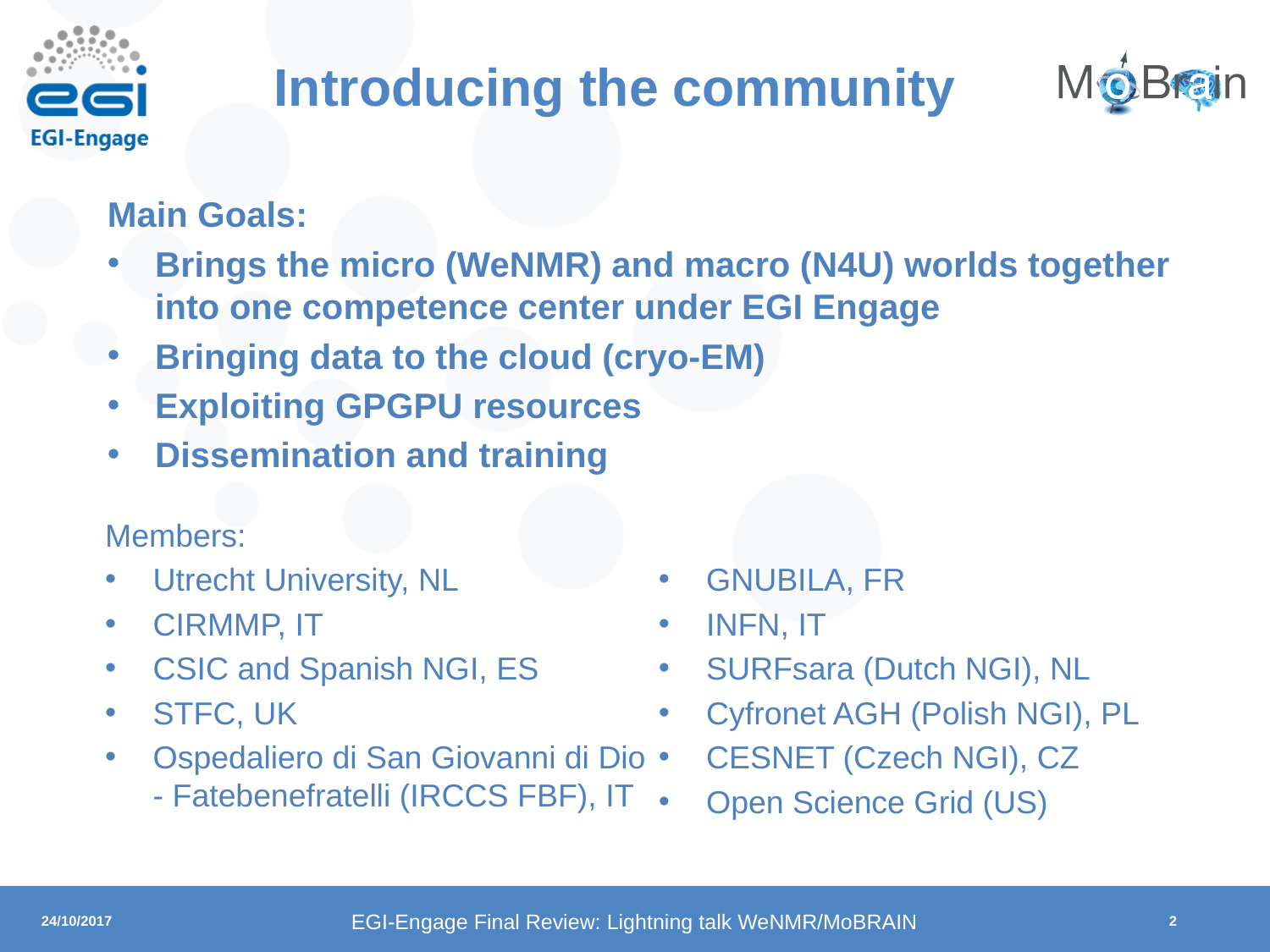

# Introducing the community
Main Goals:
Brings the micro (WeNMR) and macro (N4U) worlds together into one competence center under EGI Engage
Bringing data to the cloud (cryo-EM)
Exploiting GPGPU resources
Dissemination and training

Members:
Utrecht University, NL
CIRMMP, IT
CSIC and Spanish NGI, ES
STFC, UK
Ospedaliero di San Giovanni di Dio - Fatebenefratelli (IRCCS FBF), IT

GNUBILA, FR
INFN, IT
SURFsara (Dutch NGI), NL
Cyfronet AGH (Polish NGI), PL
CESNET (Czech NGI), CZ
Open Science Grid (US)
EGI-Engage Final Review: Lightning talk WeNMR/MoBRAIN